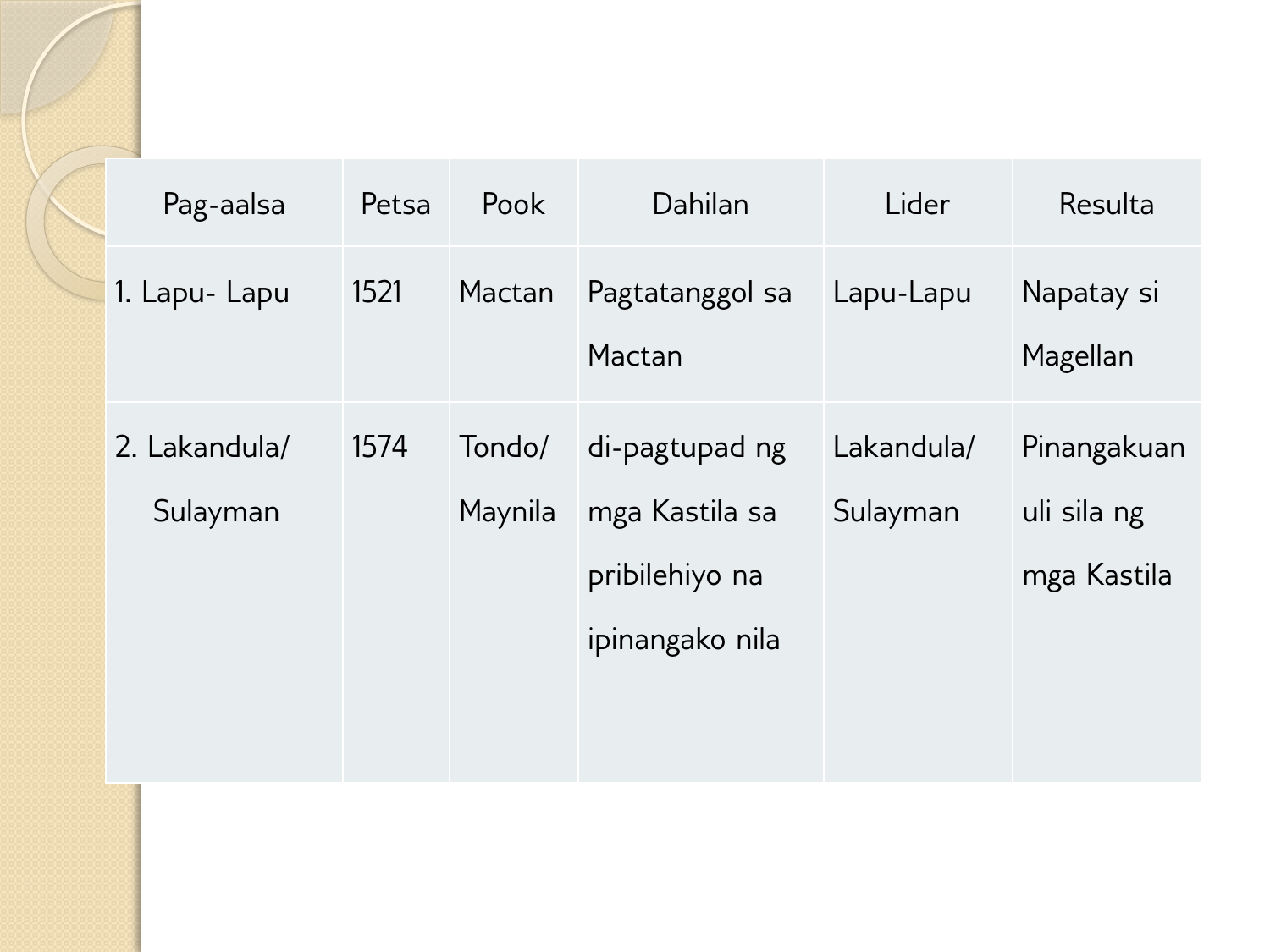

| Pag-aalsa | Petsa | Pook | Dahilan | Lider | Resulta |
| --- | --- | --- | --- | --- | --- |
| 1. Lapu- Lapu | 1521 | Mactan | Pagtatanggol sa Mactan | Lapu-Lapu | Napatay si Magellan |
| 2. Lakandula/ Sulayman | 1574 | Tondo/ Maynila | di-pagtupad ng mga Kastila sa pribilehiyo na ipinangako nila | Lakandula/ Sulayman | Pinangakuan uli sila ng mga Kastila |